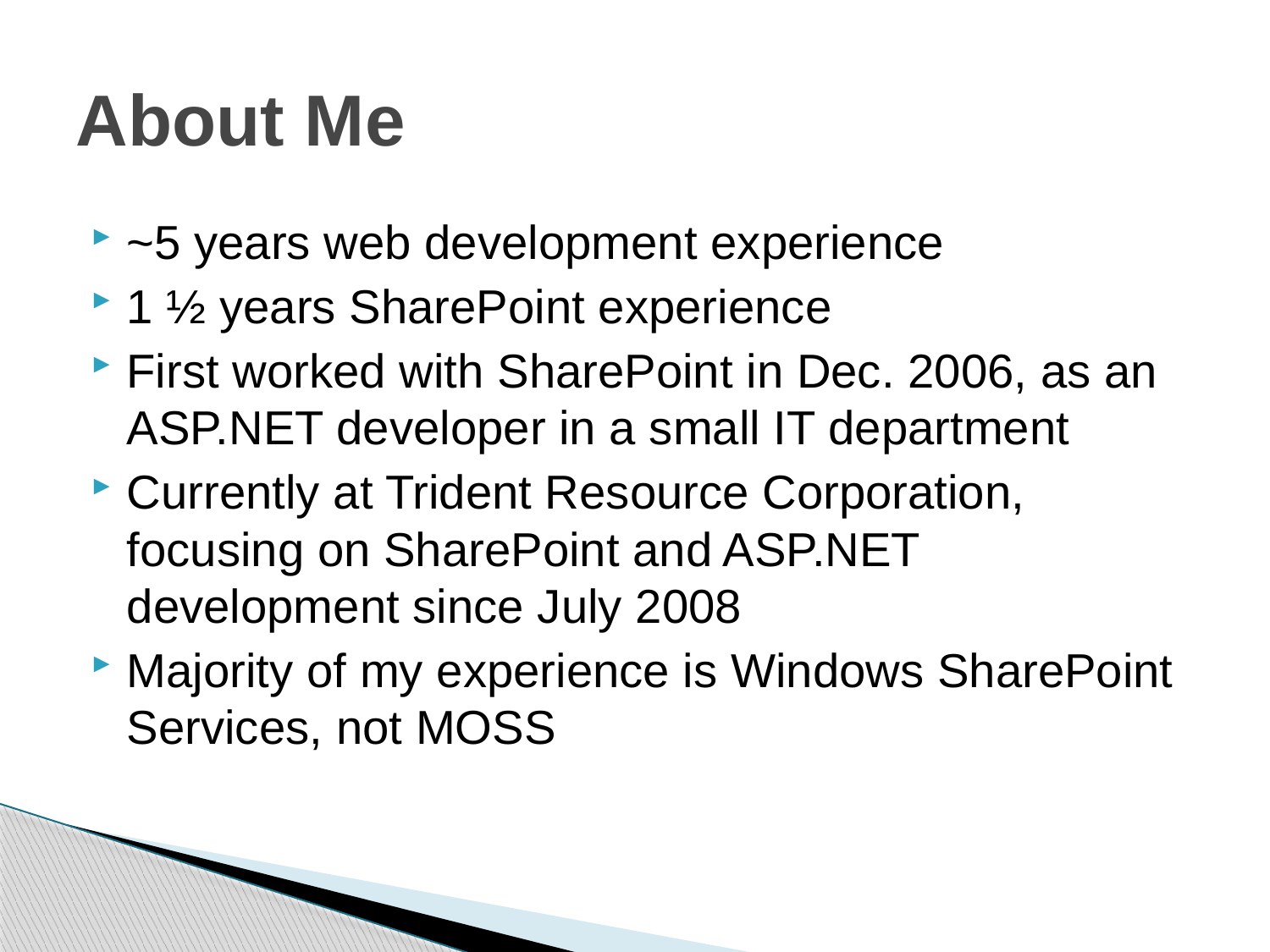

# About Me
~5 years web development experience
1 ½ years SharePoint experience
First worked with SharePoint in Dec. 2006, as an ASP.NET developer in a small IT department
Currently at Trident Resource Corporation, focusing on SharePoint and ASP.NET development since July 2008
Majority of my experience is Windows SharePoint Services, not MOSS